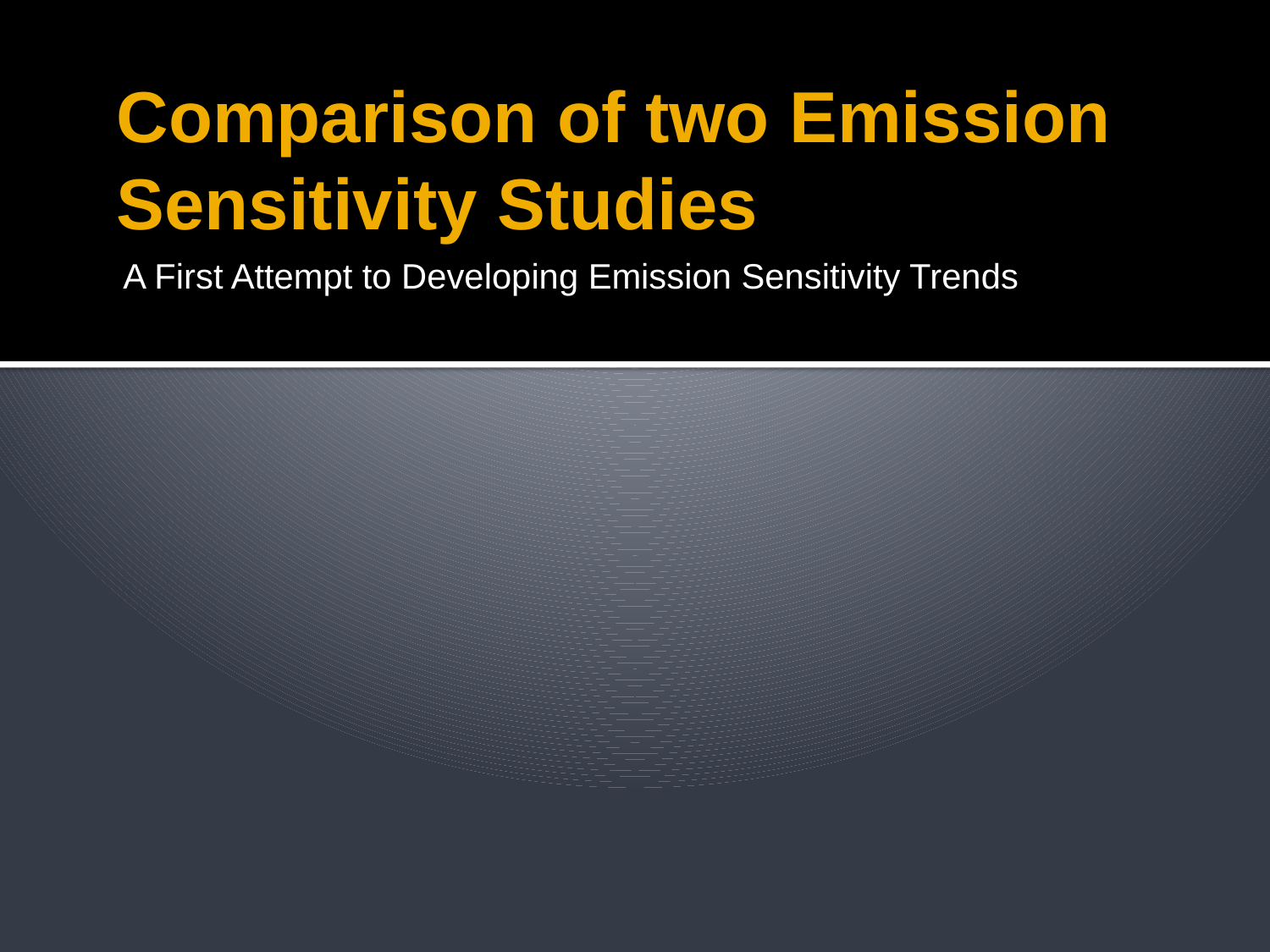

# Comparison of two Emission Sensitivity Studies
A First Attempt to Developing Emission Sensitivity Trends